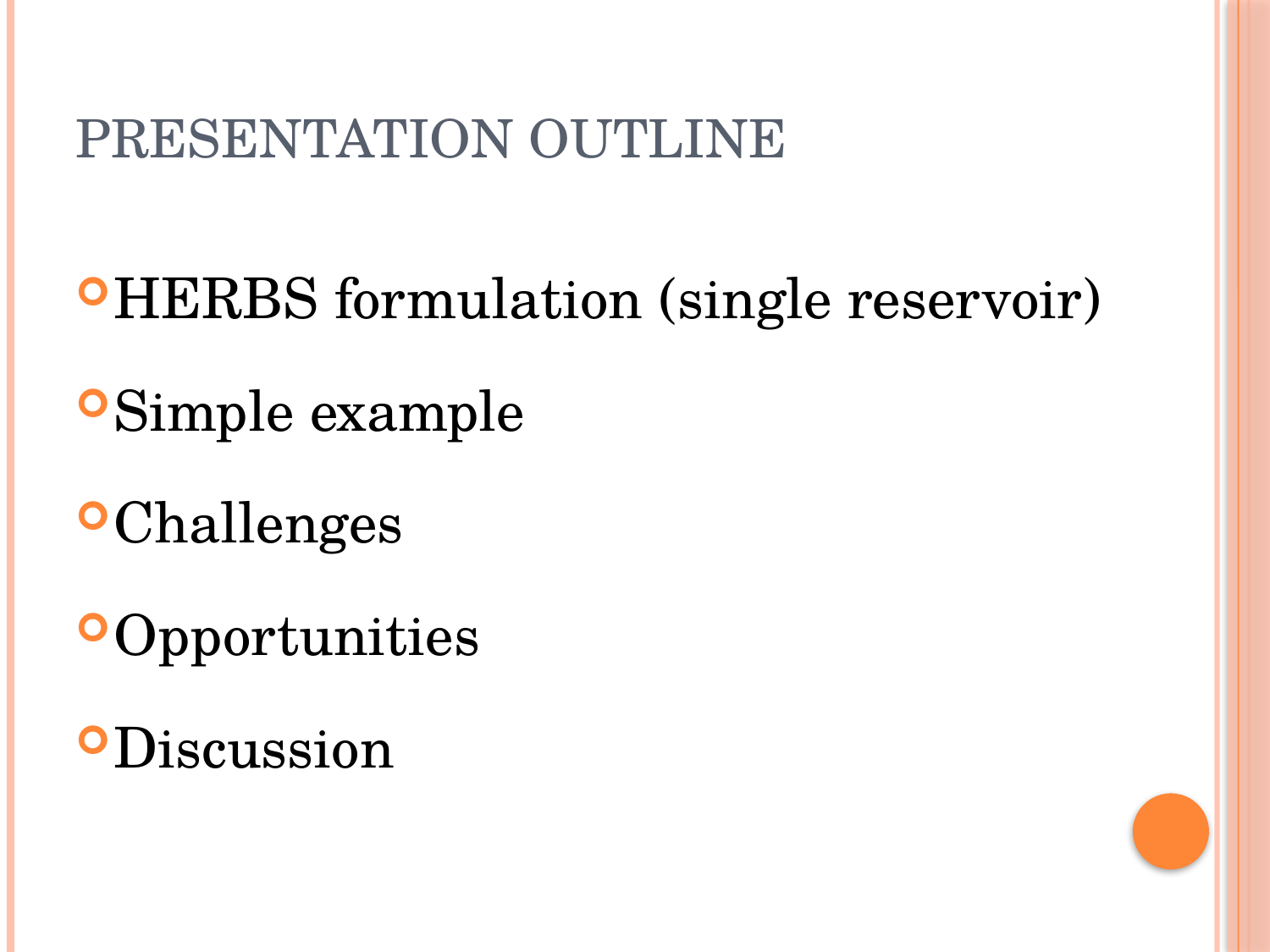

# Presentation Outline
HERBS formulation (single reservoir)
Simple example
Challenges
Opportunities
Discussion